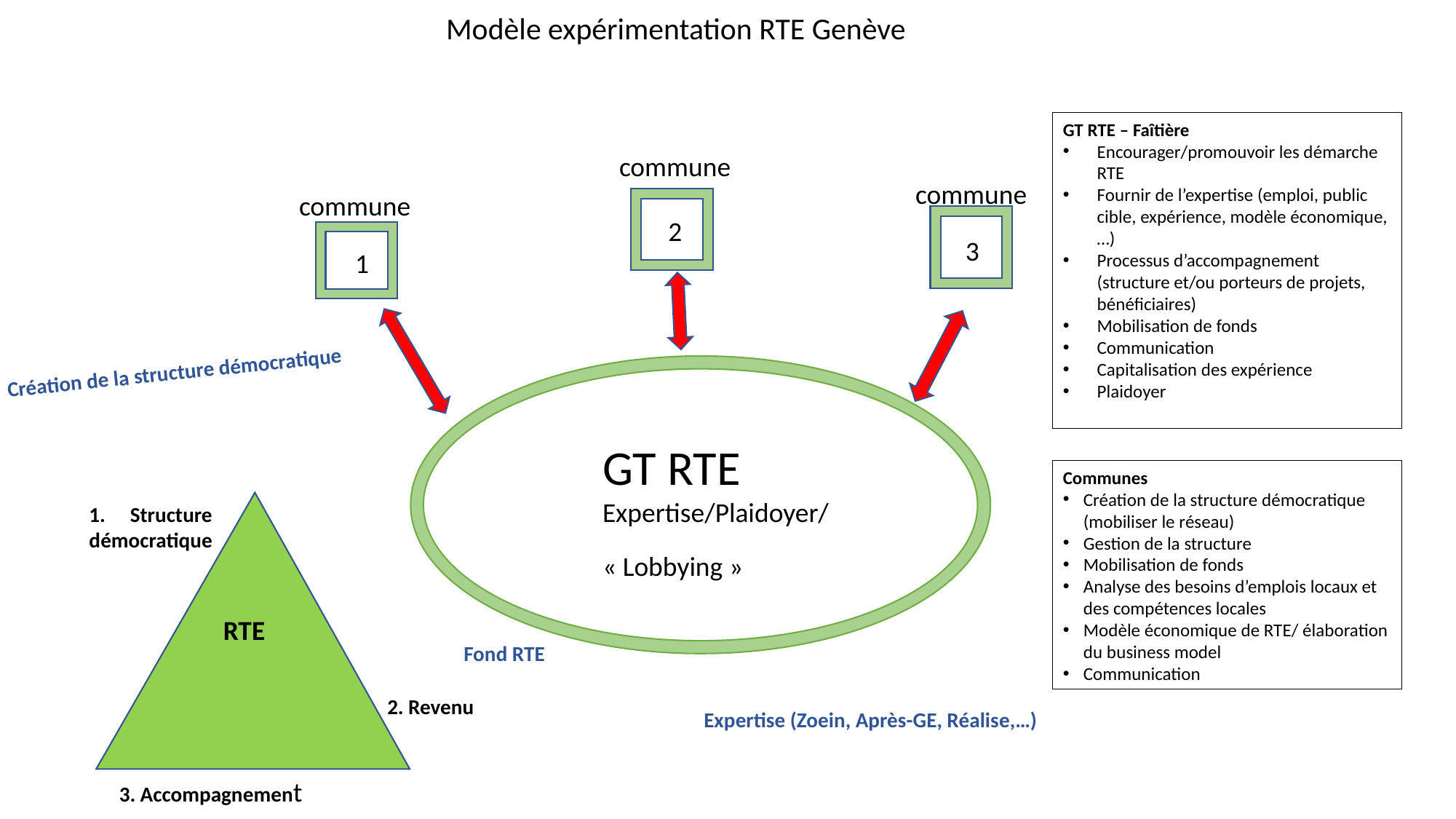

Modèle expérimentation RTE Genève
GT RTE – Faîtière
Encourager/promouvoir les démarche RTE
Fournir de l’expertise (emploi, public cible, expérience, modèle économique,…)
Processus d’accompagnement (structure et/ou porteurs de projets, bénéficiaires)
Mobilisation de fonds
Communication
Capitalisation des expérience
Plaidoyer

commune
commune
commune

2

3
1

Création de la structure démocratique

GT RTE
Expertise/Plaidoyer/   « Lobbying »
Communes
Création de la structure démocratique (mobiliser le réseau)
Gestion de la structure
Mobilisation de fonds
Analyse des besoins d’emplois locaux et des compétences locales
Modèle économique de RTE/ élaboration du business model
Communication

Structure
démocratique
RTE
Fond RTE
2. Revenu
Expertise (Zoein, Après-GE, Réalise,…)
3. Accompagnement